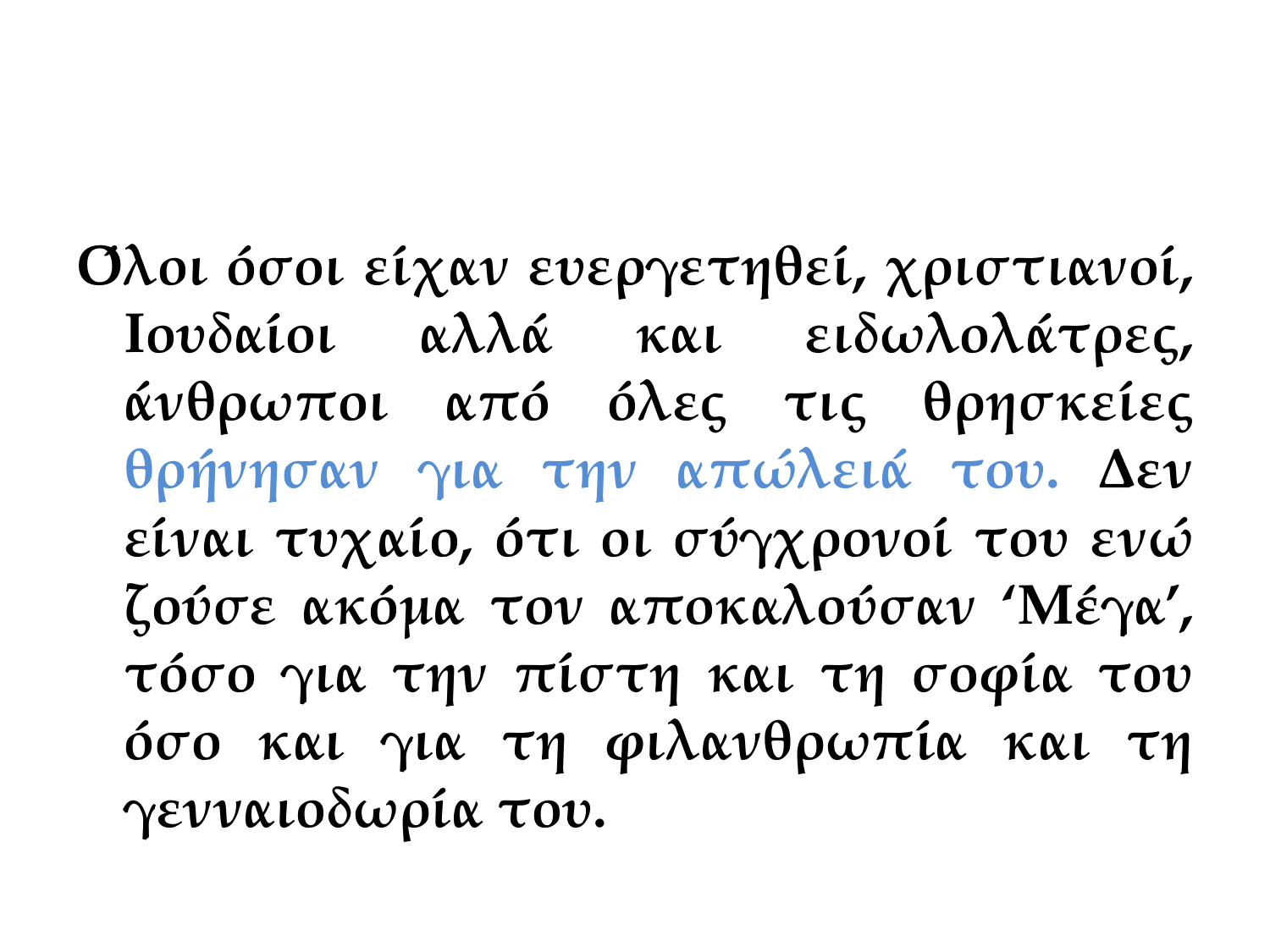

#
Όλοι όσοι είχαν ευεργετηθεί, χριστιανοί, Ιουδαίοι αλλά και ειδωλολάτρες, άνθρωποι από όλες τις θρησκείες θρήνησαν για την απώλειά του. Δεν είναι τυχαίο, ότι οι σύγχρονοί του ενώ ζούσε ακόμα τον αποκαλούσαν ‘Μέγα’, τόσο για την πίστη και τη σοφία του όσο και για τη φιλανθρωπία και τη γενναιοδωρία του.